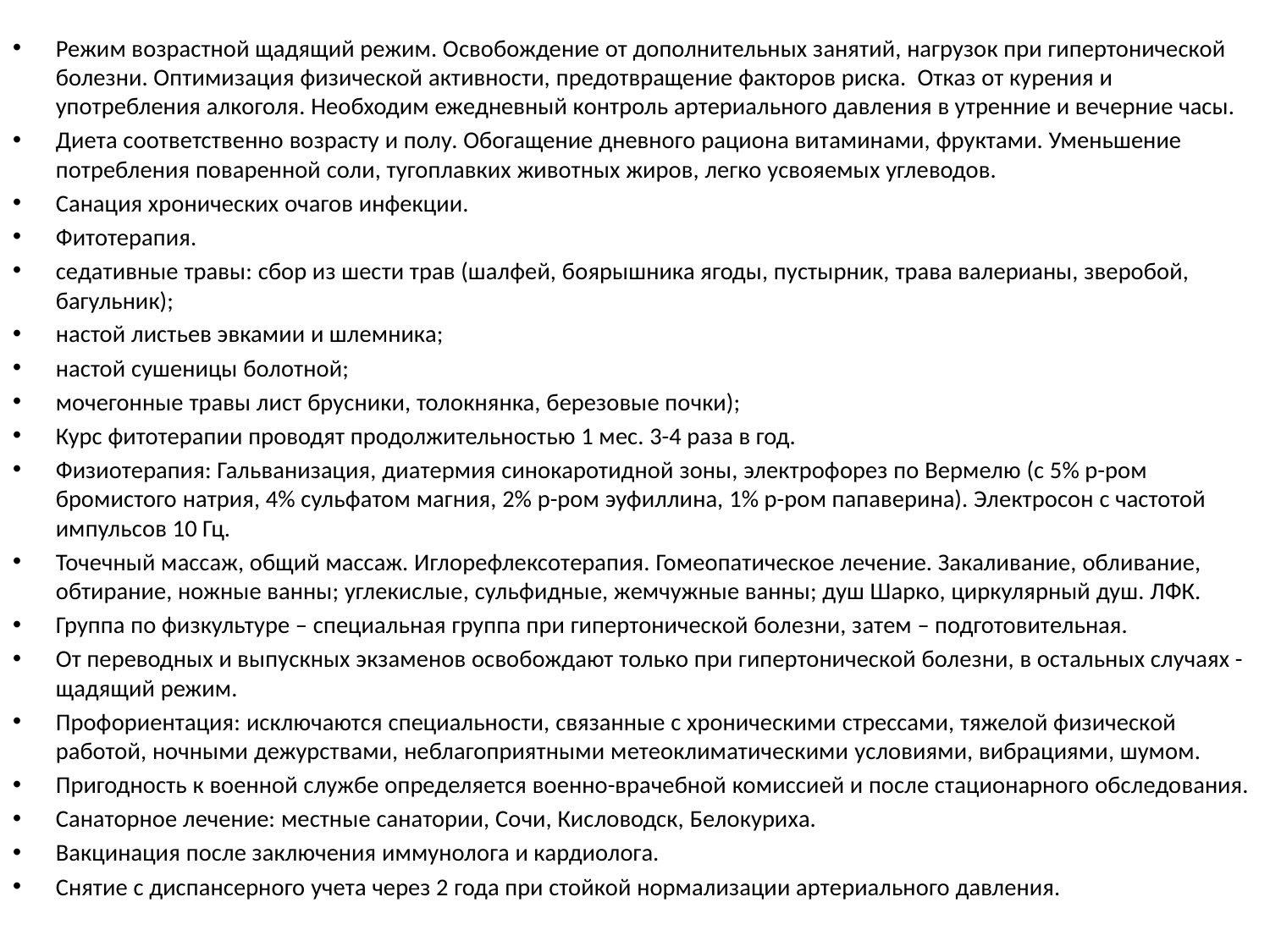

Режим возрастной щадящий режим. Освобождение от дополнительных занятий, нагрузок при гипертонической болезни. Оптимизация физической активности, предотвращение факторов риска.  Отказ от курения и употребления алкоголя. Необходим ежедневный контроль артериального давления в утренние и вечерние часы.
Диета соответственно возрасту и полу. Обогащение дневного рациона витаминами, фруктами. Уменьшение потребления поваренной соли, тугоплавких животных жиров, легко усвояемых углеводов.
Санация хронических очагов инфекции.
Фитотерапия.
седативные травы: сбор из шести трав (шалфей, боярышника ягоды, пустырник, трава валерианы, зверобой, багульник);
настой листьев эвкамии и шлемника;
настой сушеницы болотной;
мочегонные травы лист брусники, толокнянка, березовые почки);
Курс фитотерапии проводят продолжительностью 1 мес. 3-4 раза в год.
Физиотерапия: Гальванизация, диатермия синокаротидной зоны, электрофорез по Вермелю (с 5% р-ром бромистого натрия, 4% сульфатом магния, 2% р-ром эуфиллина, 1% р-ром папаверина). Электросон с частотой импульсов 10 Гц.
Точечный массаж, общий массаж. Иглорефлексотерапия. Гомеопатическое лечение. Закаливание, обливание, обтирание, ножные ванны; углекислые, сульфидные, жемчужные ванны; душ Шарко, циркулярный душ. ЛФК.
Группа по физкультуре – специальная группа при гипертонической болезни, затем – подготовительная.
От переводных и выпускных экзаменов освобождают только при гипертонической болезни, в остальных случаях - щадящий режим.
Профориентация: исключаются специальности, связанные с хроническими стрессами, тяжелой физической работой, ночными дежурствами, неблагоприятными метеоклиматическими условиями, вибрациями, шумом.
Пригодность к военной службе определяется военно-врачебной комиссией и после стационарного обследования.
Санаторное лечение: местные санатории, Сочи, Кисловодск, Белокуриха.
Вакцинация после заключения иммунолога и кардиолога.
Снятие с диспансерного учета через 2 года при стойкой нормализации артериального давления.